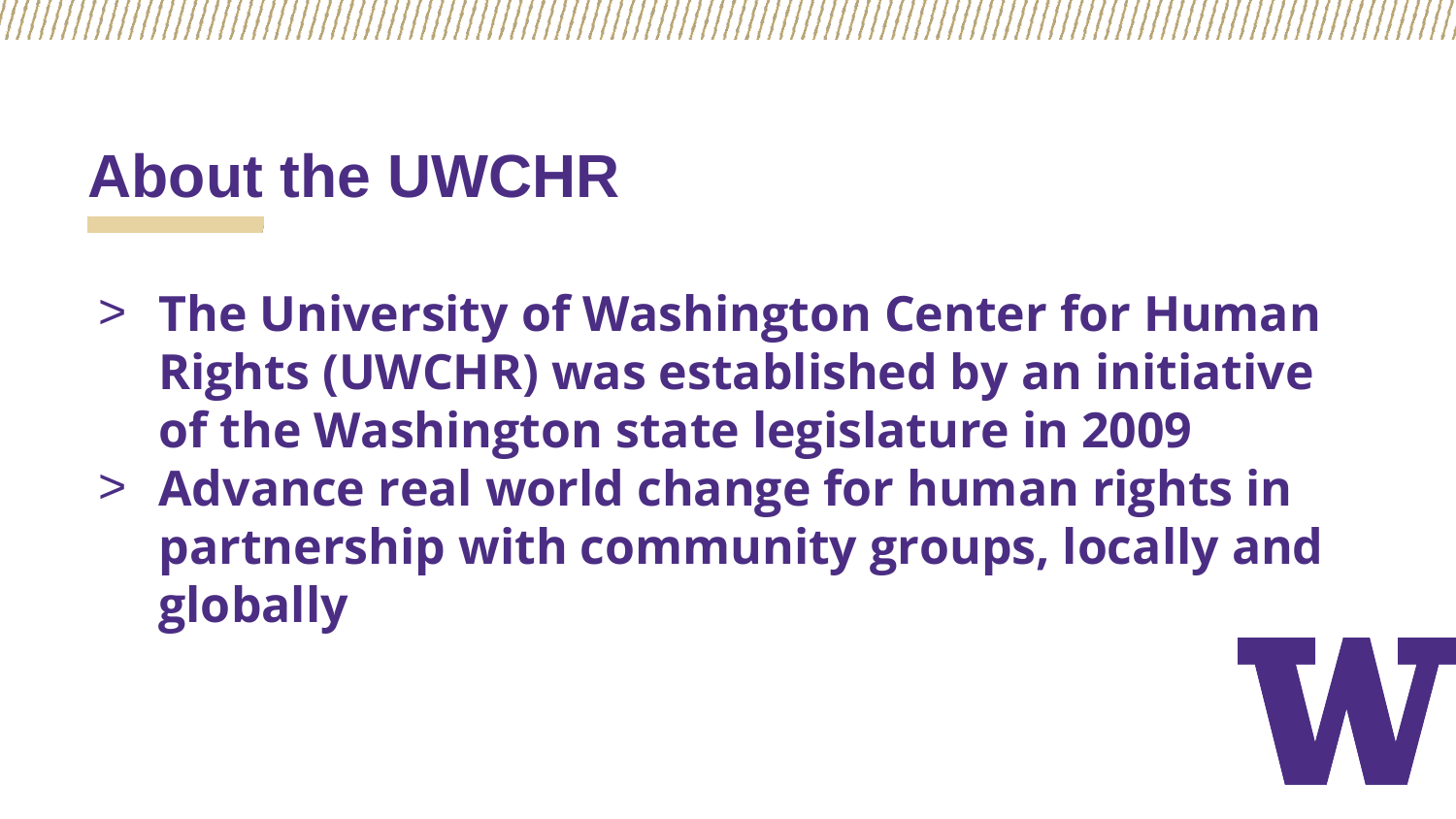

# About the UWCHR
The University of Washington Center for Human Rights (UWCHR) was established by an initiative of the Washington state legislature in 2009
Advance real world change for human rights in partnership with community groups, locally and globally